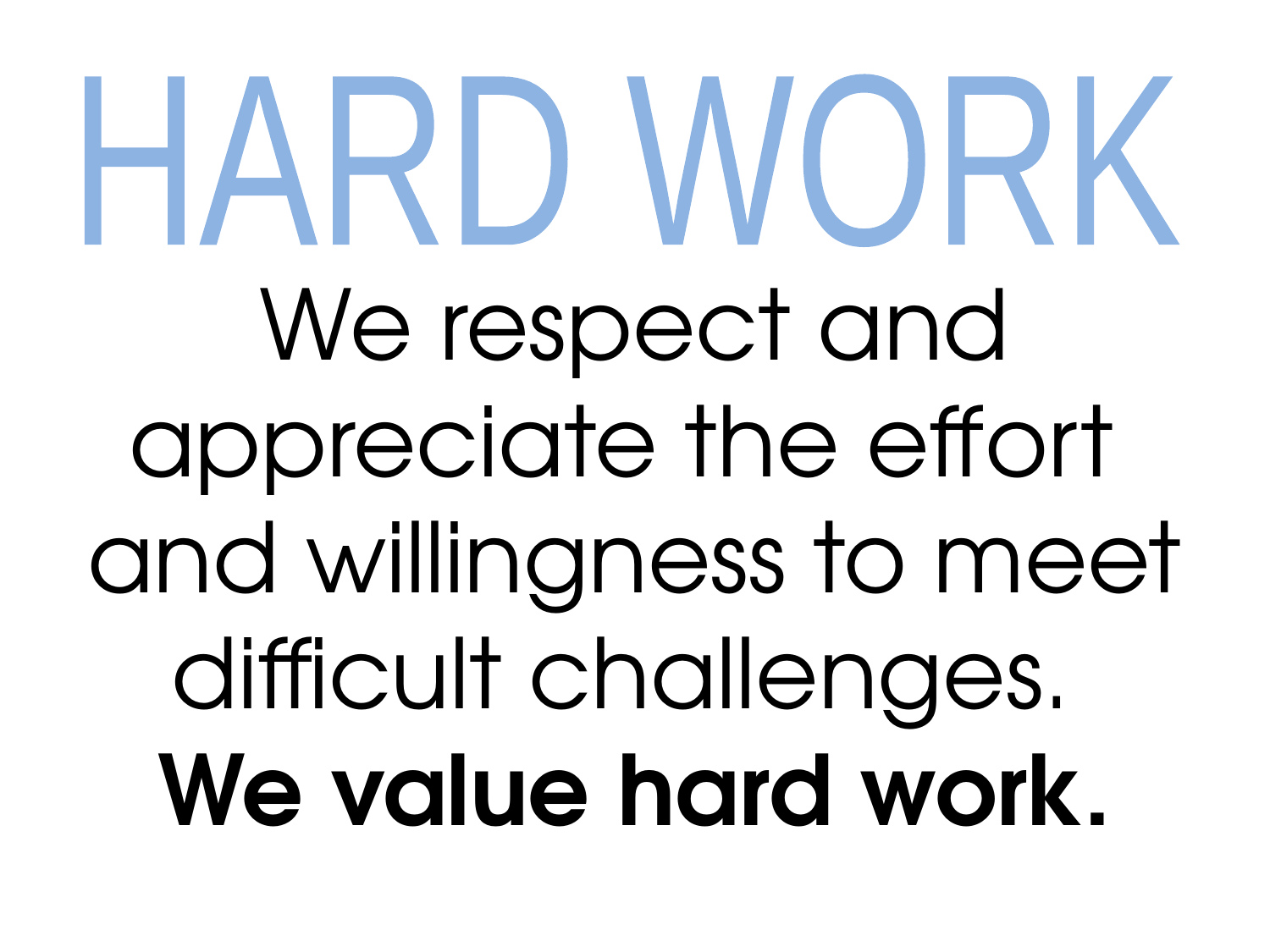

HARD WORK
We respect and appreciate the effort
and willingness to meet difficult challenges.
We value hard work.